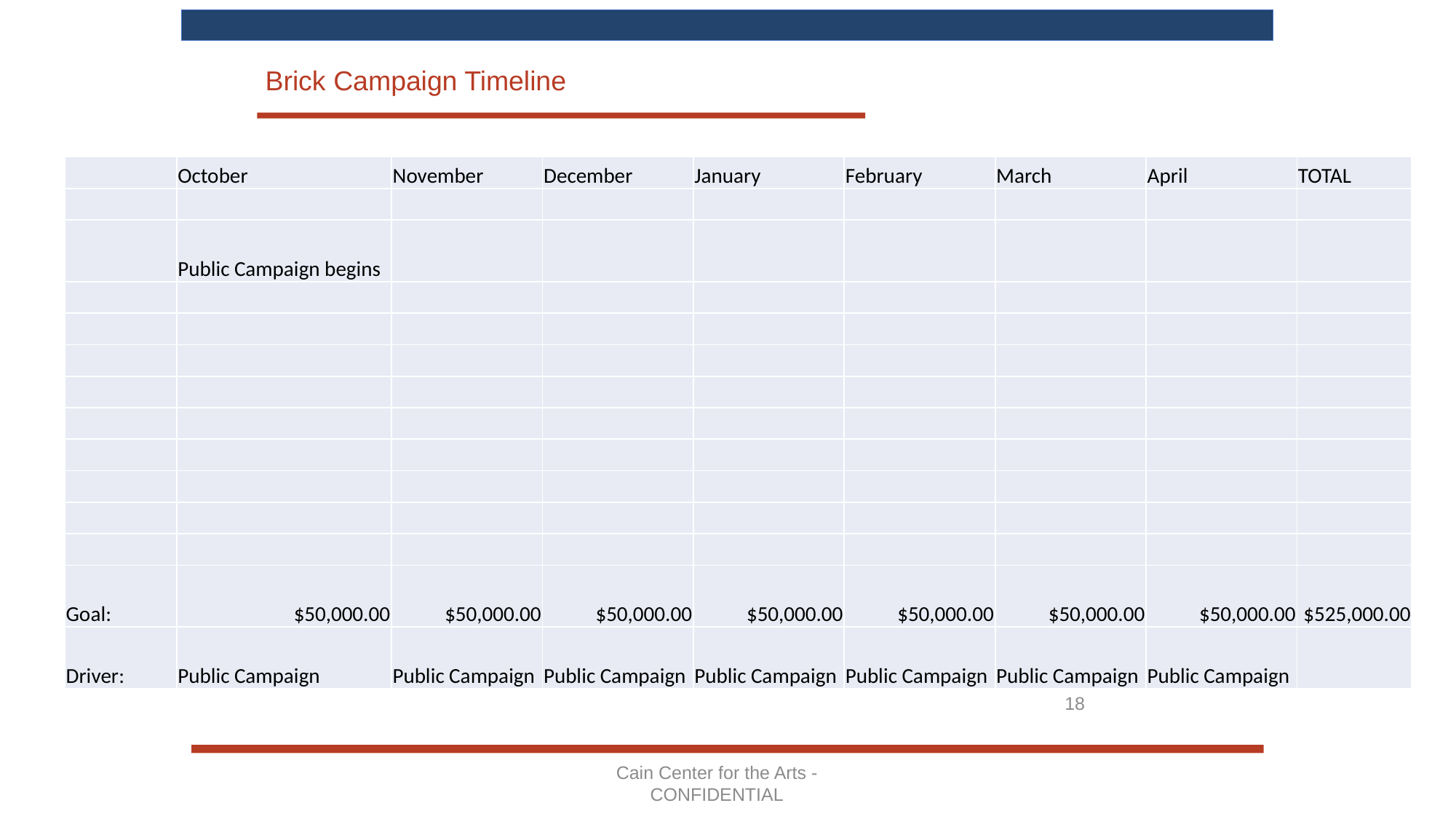

Brick Campaign Timeline

|  | October | November | December | January | February | March | April | TOTAL |
| --- | --- | --- | --- | --- | --- | --- | --- | --- |
|  |  |  |  |  |  |  |  |  |
|  | Public Campaign begins |  |  |  |  |  |  |  |
|  |  |  |  |  |  |  |  |  |
|  |  |  |  |  |  |  |  |  |
|  |  |  |  |  |  |  |  |  |
|  |  |  |  |  |  |  |  |  |
|  |  |  |  |  |  |  |  |  |
|  |  |  |  |  |  |  |  |  |
|  |  |  |  |  |  |  |  |  |
|  |  |  |  |  |  |  |  |  |
|  |  |  |  |  |  |  |  |  |
| Goal: | $50,000.00 | $50,000.00 | $50,000.00 | $50,000.00 | $50,000.00 | $50,000.00 | $50,000.00 | $525,000.00 |
| Driver: | Public Campaign | Public Campaign | Public Campaign | Public Campaign | Public Campaign | Public Campaign | Public Campaign |  |

18

Cain Center for the Arts - CONFIDENTIAL